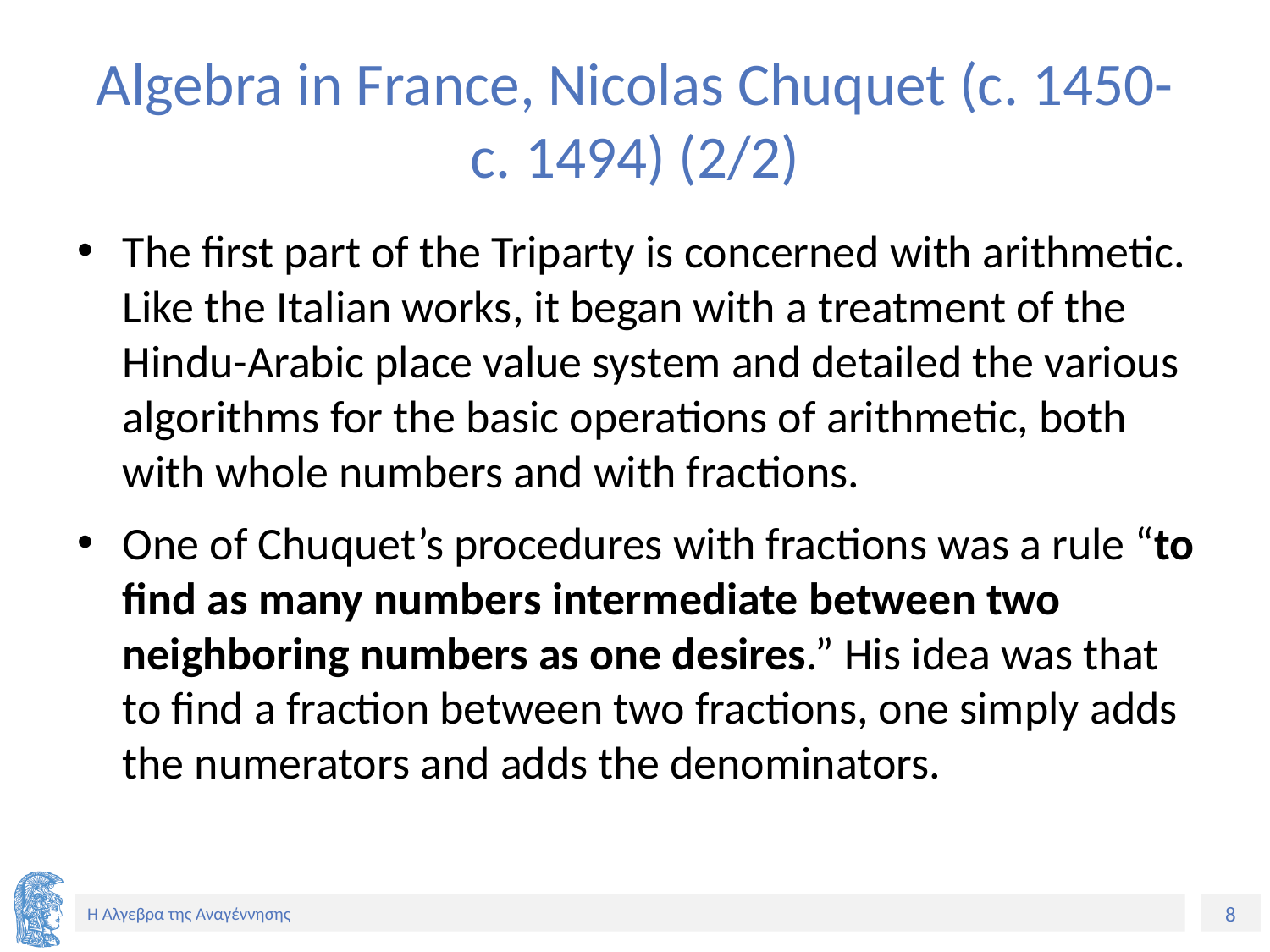

# Algebra in France, Nicolas Chuquet (c. 1450-c. 1494) (2/2)
The ﬁrst part of the Triparty is concerned with arithmetic. Like the Italian works, it began with a treatment of the Hindu-Arabic place value system and detailed the various algorithms for the basic operations of arithmetic, both with whole numbers and with fractions.
One of Chuquet’s procedures with fractions was a rule “to ﬁnd as many numbers intermediate between two neighboring numbers as one desires.” His idea was that to ﬁnd a fraction between two fractions, one simply adds the numerators and adds the denominators.